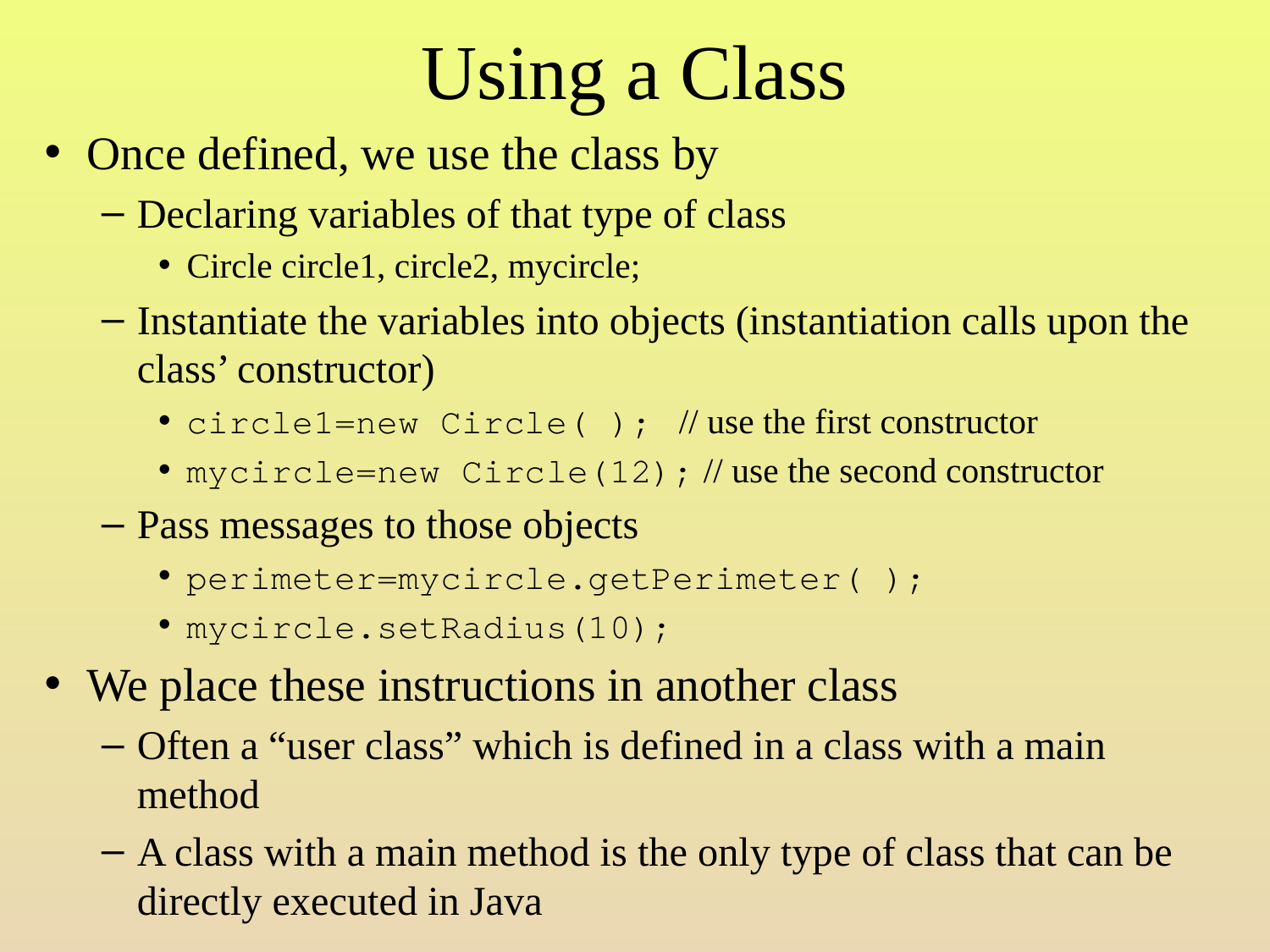

# Using a Class
Once defined, we use the class by
Declaring variables of that type of class
Circle circle1, circle2, mycircle;
Instantiate the variables into objects (instantiation calls upon the class’ constructor)
circle1=new Circle( );   // use the first constructor
mycircle=new Circle(12); // use the second constructor
Pass messages to those objects
perimeter=mycircle.getPerimeter( );
mycircle.setRadius(10);
We place these instructions in another class
Often a “user class” which is defined in a class with a main method
A class with a main method is the only type of class that can be directly executed in Java